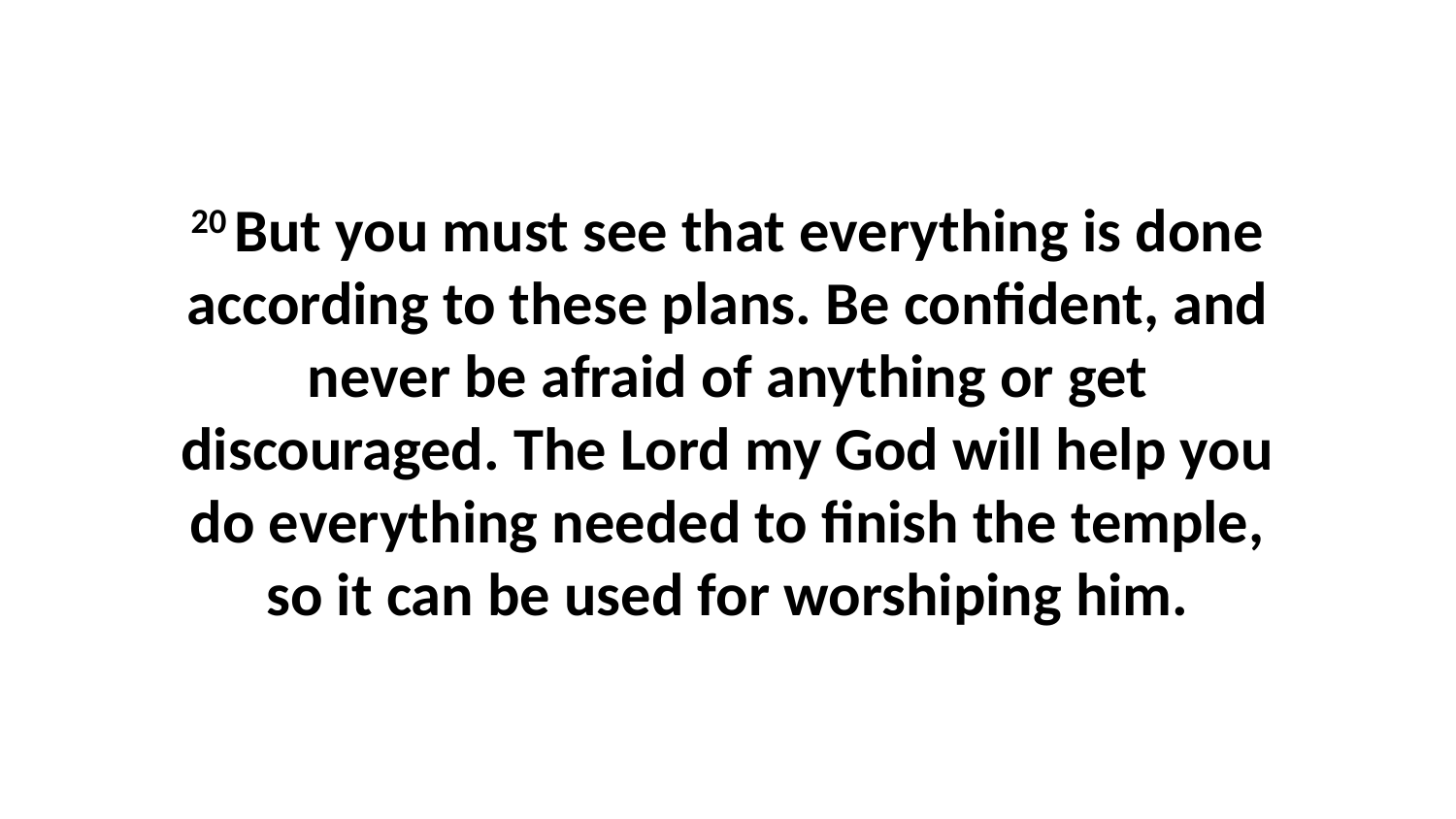

20 But you must see that everything is done according to these plans. Be confident, and never be afraid of anything or get discouraged. The Lord my God will help you do everything needed to finish the temple, so it can be used for worshiping him.